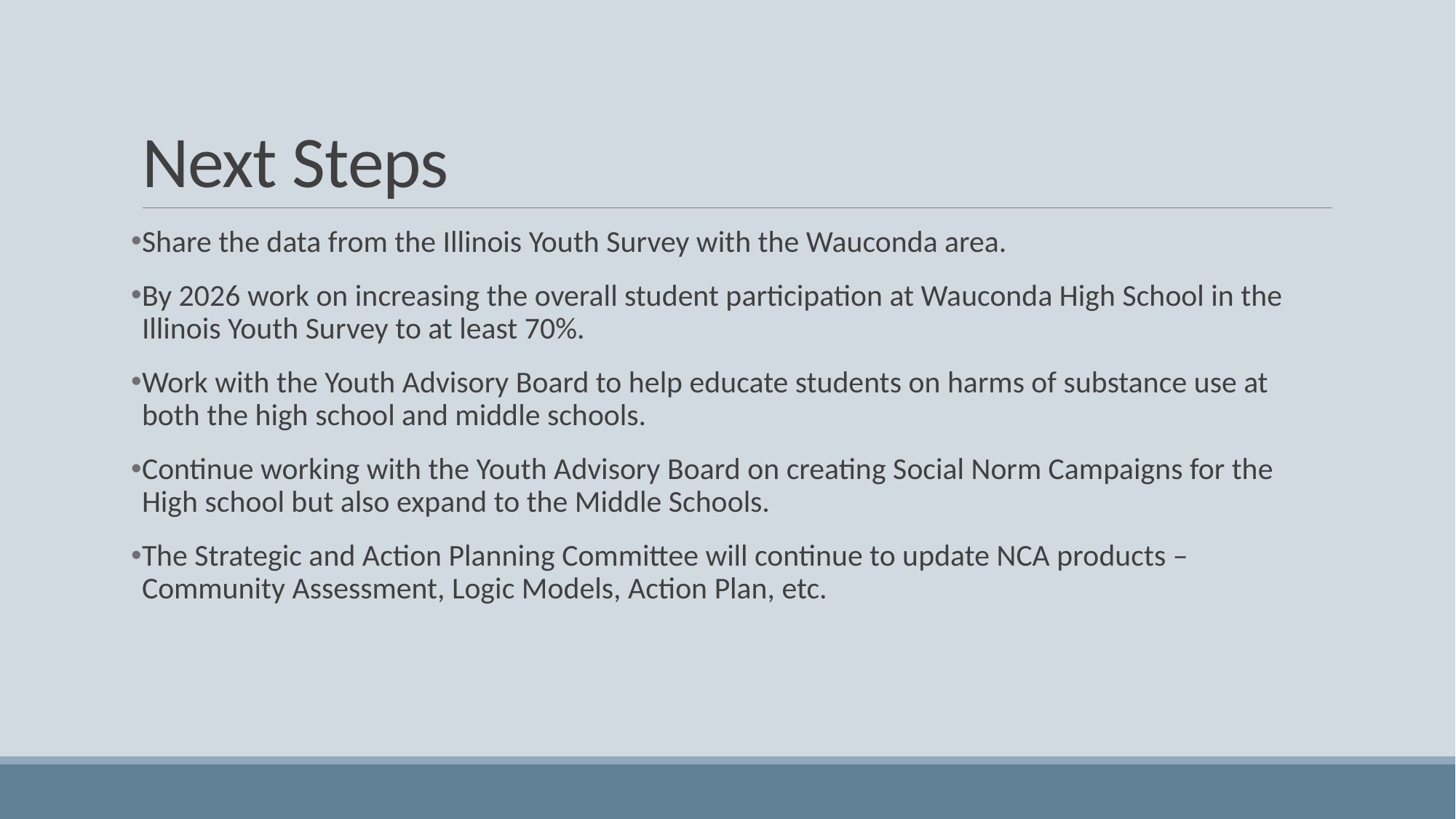

# Next Steps
Share the data from the Illinois Youth Survey with the Wauconda area.
By 2026 work on increasing the overall student participation at Wauconda High School in the Illinois Youth Survey to at least 70%.
Work with the Youth Advisory Board to help educate students on harms of substance use at both the high school and middle schools.
Continue working with the Youth Advisory Board on creating Social Norm Campaigns for the High school but also expand to the Middle Schools.
The Strategic and Action Planning Committee will continue to update NCA products – Community Assessment, Logic Models, Action Plan, etc.